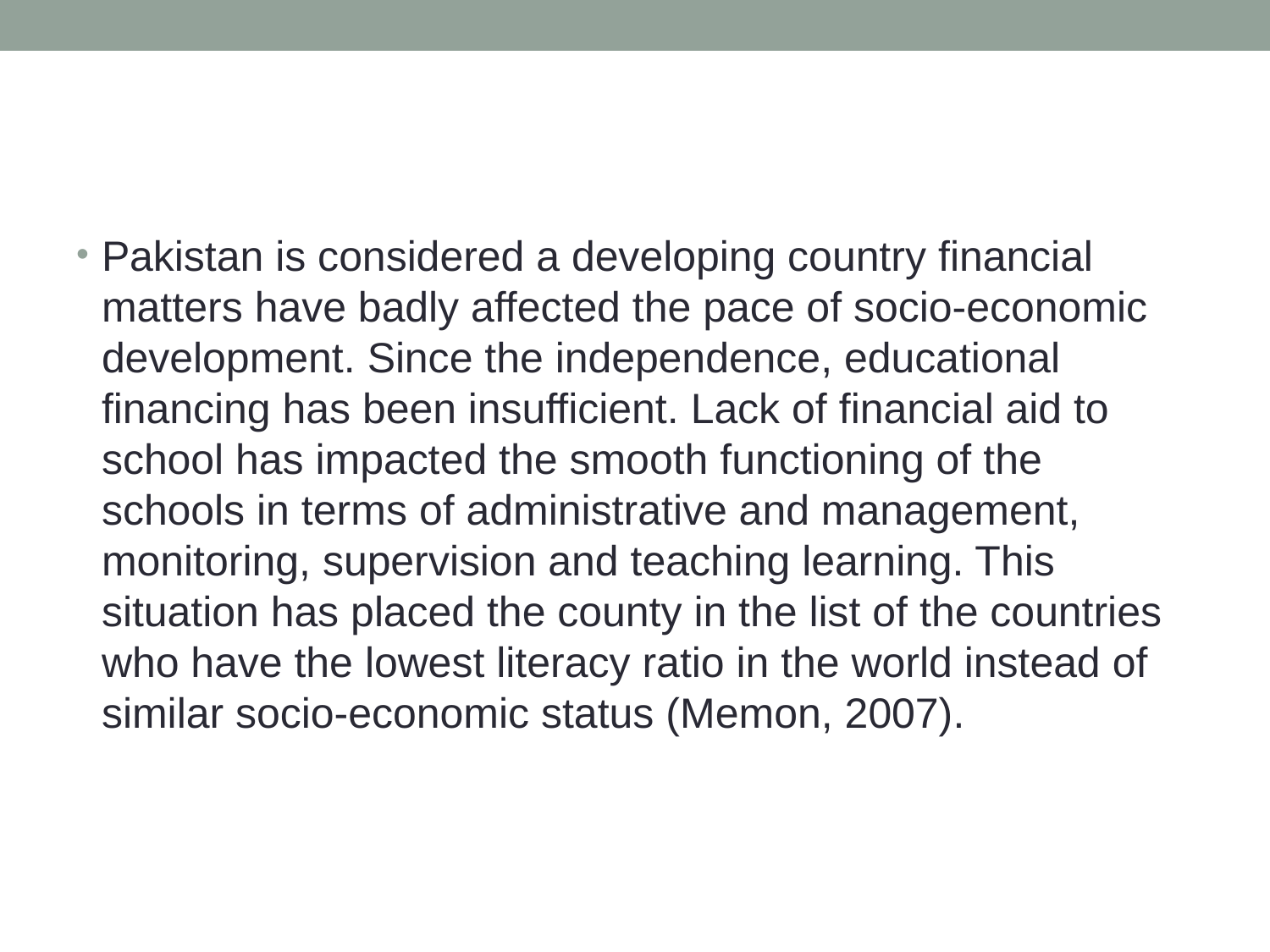

#
Pakistan is considered a developing country financial matters have badly affected the pace of socio-economic development. Since the independence, educational financing has been insufficient. Lack of financial aid to school has impacted the smooth functioning of the schools in terms of administrative and management, monitoring, supervision and teaching learning. This situation has placed the county in the list of the countries who have the lowest literacy ratio in the world instead of similar socio-economic status (Memon, 2007).